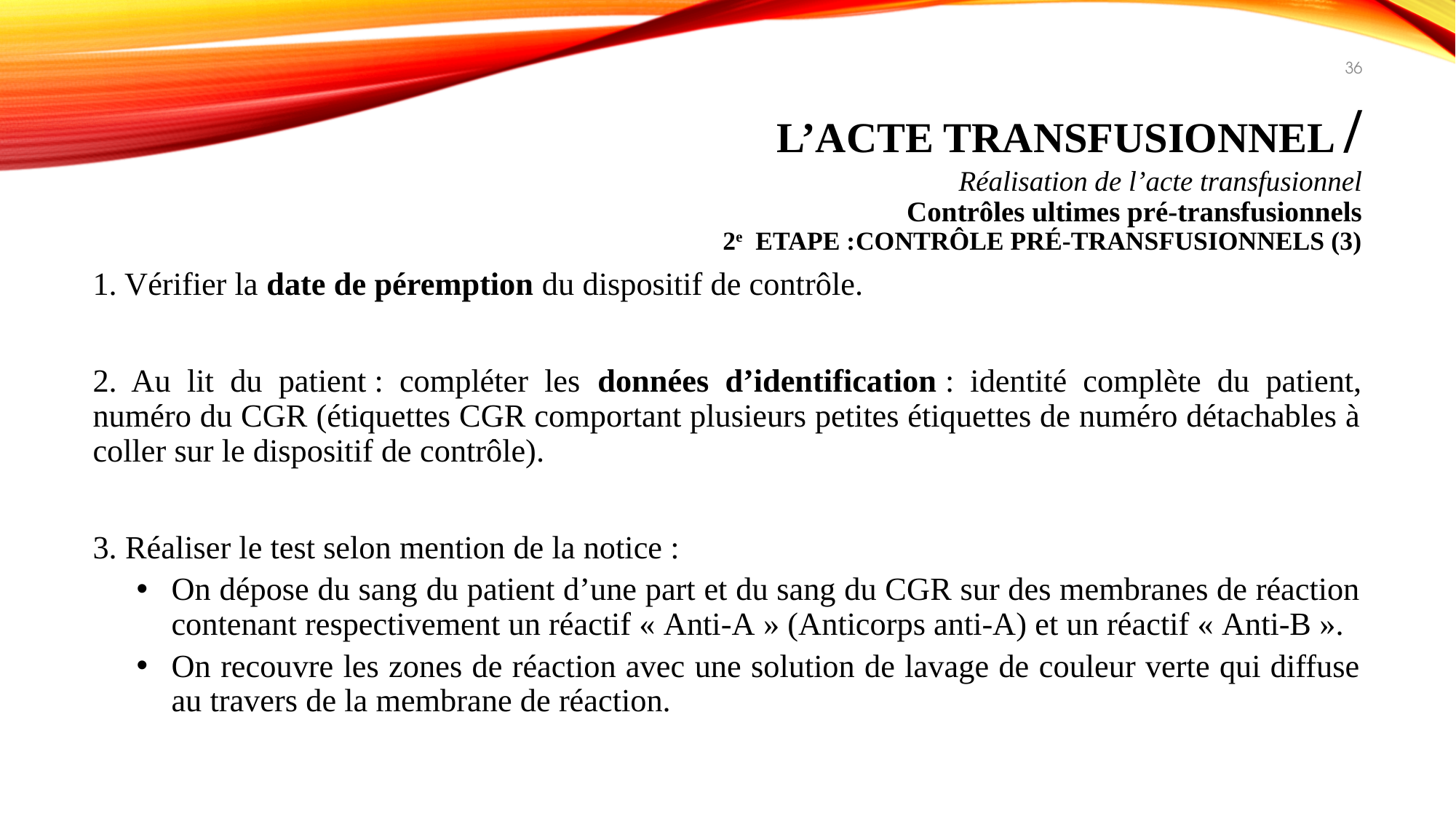

36
# L’acte transfusionnel / Réalisation de l’acte transfusionnel Contrôles ultimes pré-transfusionnels 2e  ETAPE :Contrôle pré-transfusionnels (3)
1. Vérifier la date de péremption du dispositif de contrôle.

2. Au lit du patient : compléter les données d’identification : identité complète du patient, numéro du CGR (étiquettes CGR comportant plusieurs petites étiquettes de numéro détachables à coller sur le dispositif de contrôle).

3. Réaliser le test selon mention de la notice :
On dépose du sang du patient d’une part et du sang du CGR sur des membranes de réaction contenant respectivement un réactif « Anti-A » (Anticorps anti-A) et un réactif « Anti-B ».
On recouvre les zones de réaction avec une solution de lavage de couleur verte qui diffuse au travers de la membrane de réaction.